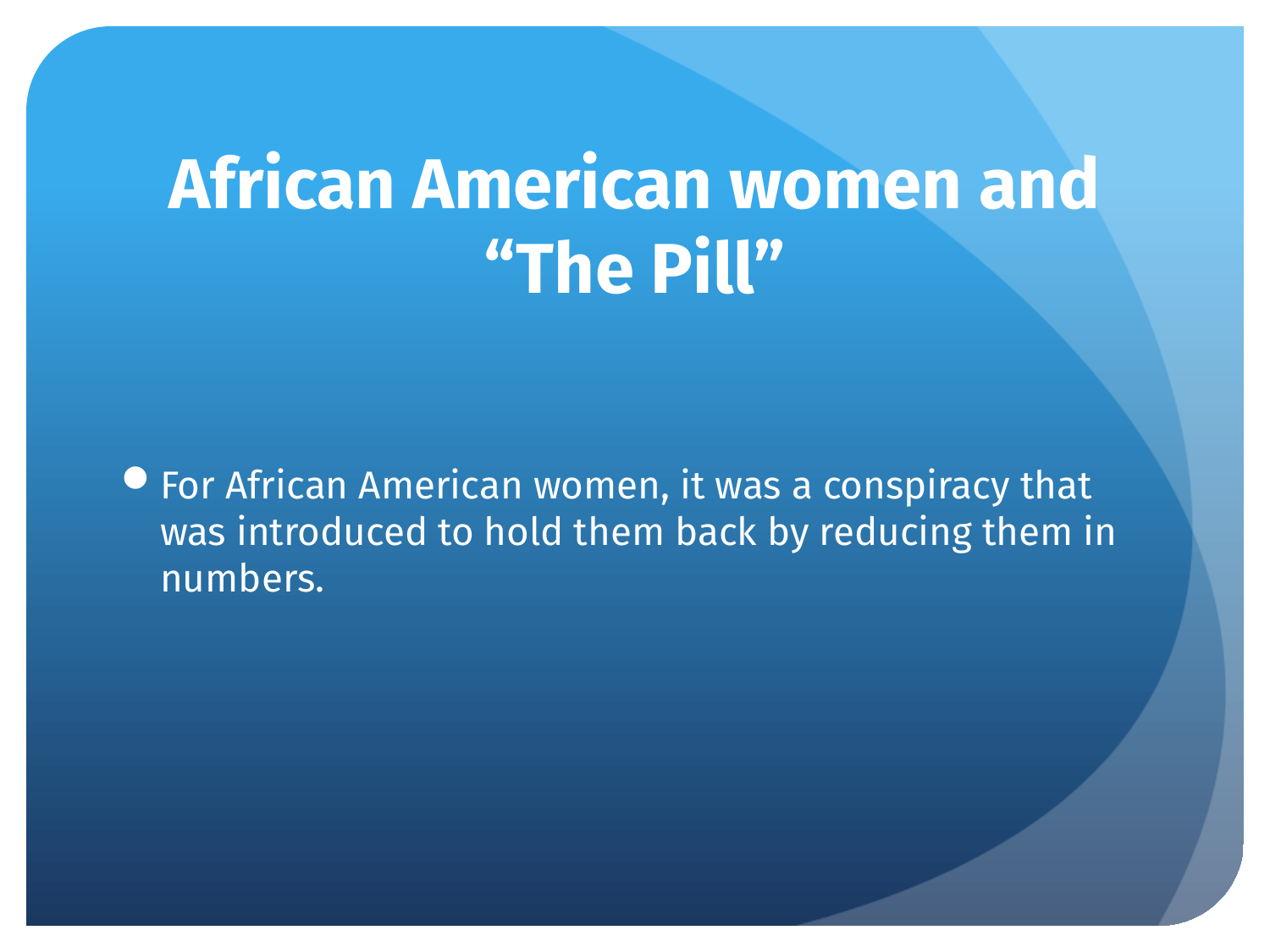

# African American women and “The Pill”
For African American women, it was a conspiracy that was introduced to hold them back by reducing them in numbers.